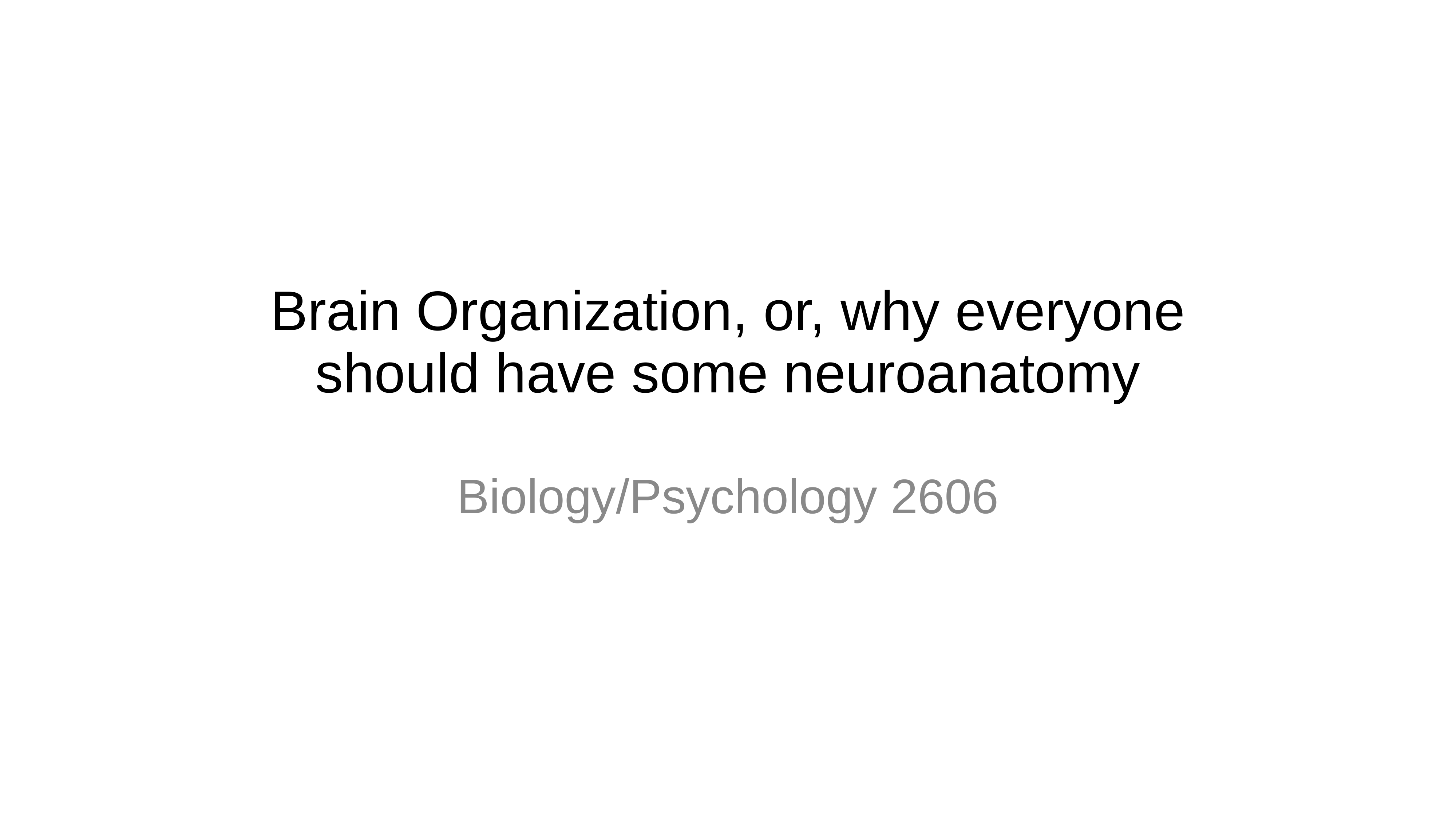

Brain Organization, or, why everyone should have some neuroanatomy
Biology/Psychology 2606